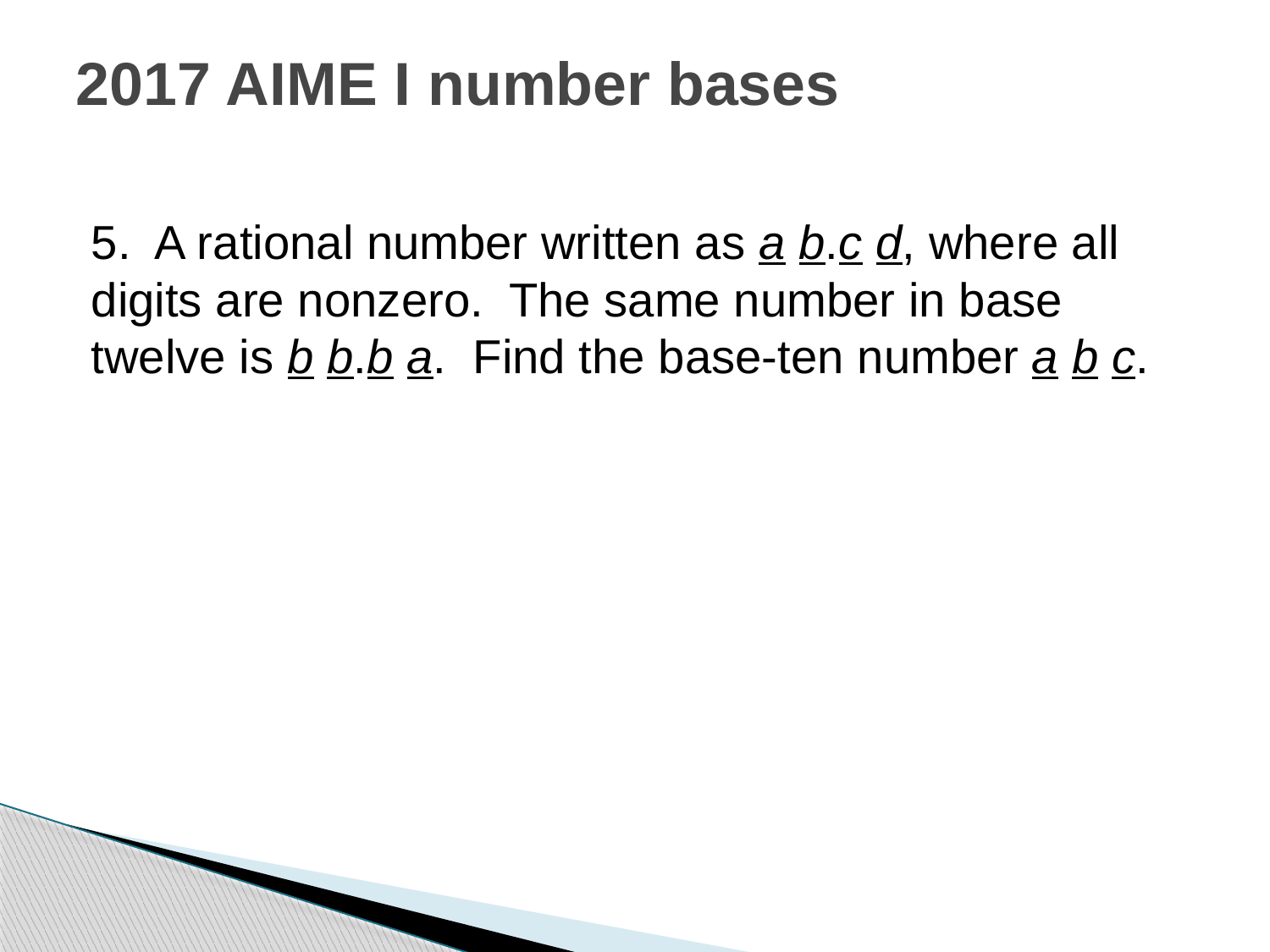

# 2017 AIME I number bases
5.  A rational number written as a b.c d, where all digits are nonzero.  The same number in base twelve is b b.b a.  Find the base-ten number a b c.